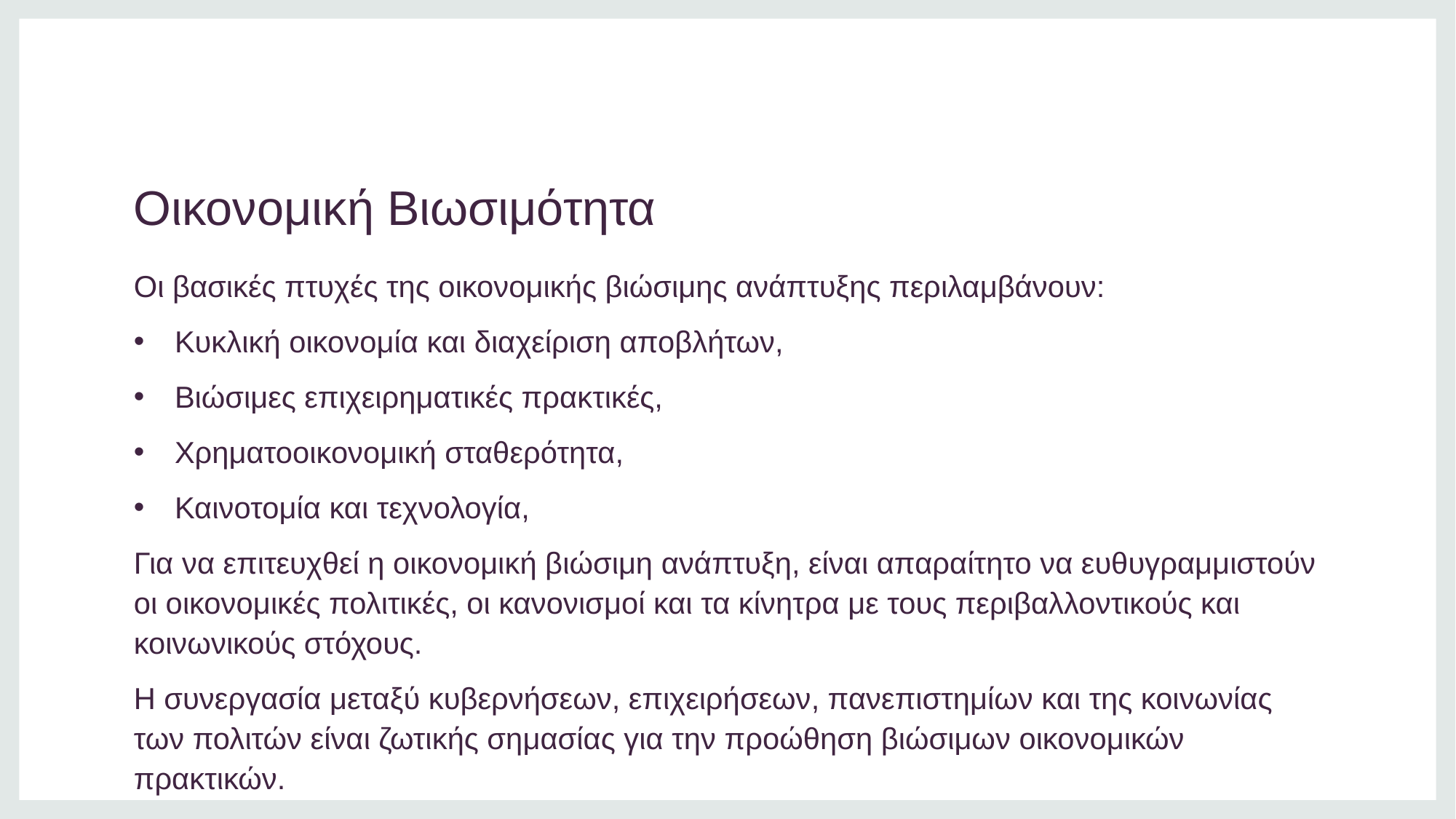

# Οικονομική Βιωσιμότητα
Οι βασικές πτυχές της οικονομικής βιώσιμης ανάπτυξης περιλαμβάνουν:
Κυκλική οικονομία και διαχείριση αποβλήτων,
Βιώσιμες επιχειρηματικές πρακτικές,
Χρηματοοικονομική σταθερότητα,
Καινοτομία και τεχνολογία,
Για να επιτευχθεί η οικονομική βιώσιμη ανάπτυξη, είναι απαραίτητο να ευθυγραμμιστούν οι οικονομικές πολιτικές, οι κανονισμοί και τα κίνητρα με τους περιβαλλοντικούς και κοινωνικούς στόχους.
Η συνεργασία μεταξύ κυβερνήσεων, επιχειρήσεων, πανεπιστημίων και της κοινωνίας των πολιτών είναι ζωτικής σημασίας για την προώθηση βιώσιμων οικονομικών πρακτικών.